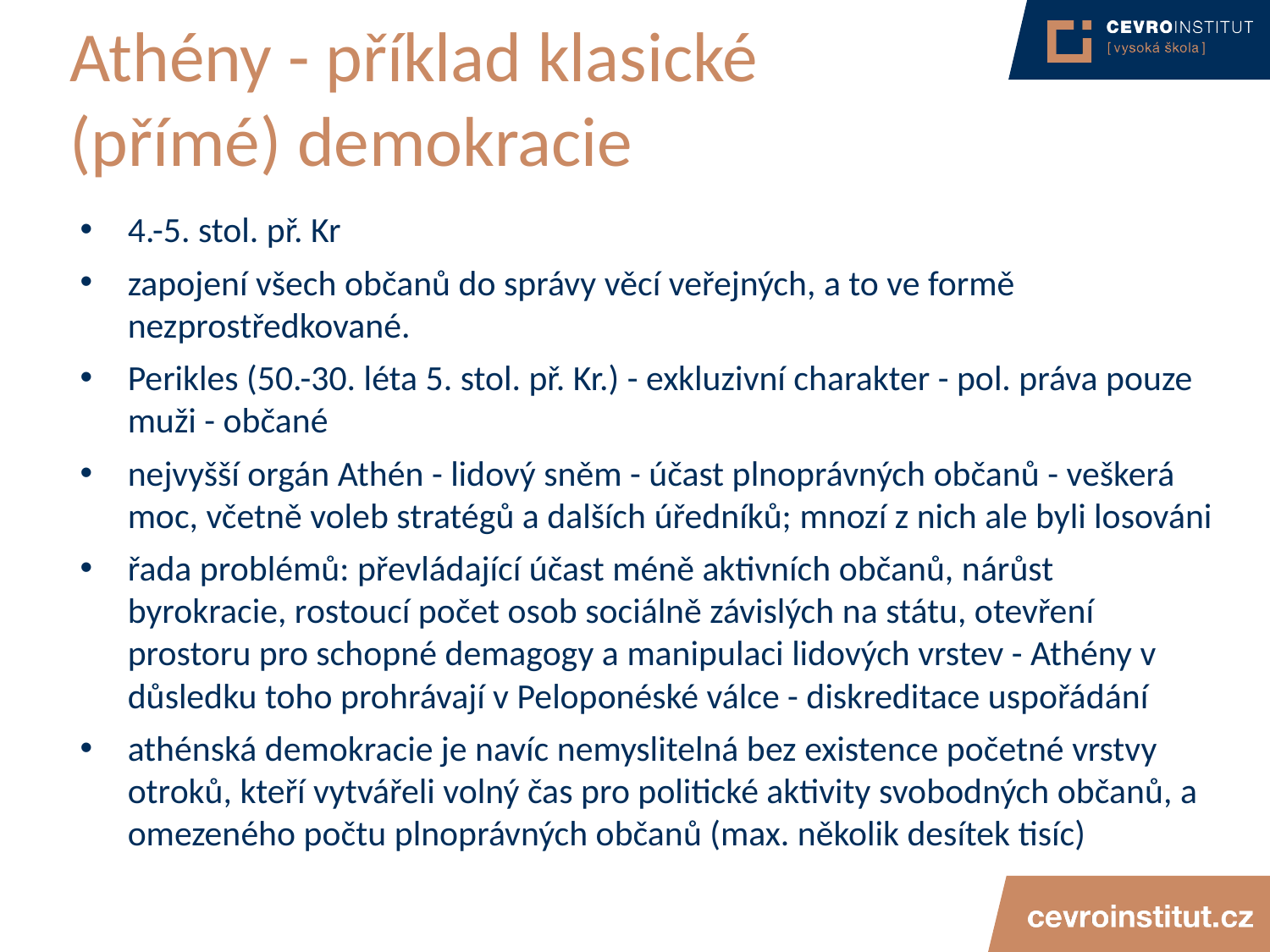

# Athény - příklad klasické (přímé) demokracie
4.-5. stol. př. Kr
zapojení všech občanů do správy věcí veřejných, a to ve formě nezprostředkované.
Perikles (50.-30. léta 5. stol. př. Kr.) - exkluzivní charakter - pol. práva pouze muži - občané
nejvyšší orgán Athén - lidový sněm - účast plnoprávných občanů - veškerá moc, včetně voleb stratégů a dalších úředníků; mnozí z nich ale byli losováni
řada problémů: převládající účast méně aktivních občanů, nárůst byrokracie, rostoucí počet osob sociálně závislých na státu, otevření prostoru pro schopné demagogy a manipulaci lidových vrstev - Athény v důsledku toho prohrávají v Peloponéské válce - diskreditace uspořádání
athénská demokracie je navíc nemyslitelná bez existence početné vrstvy otroků, kteří vytvářeli volný čas pro politické aktivity svobodných občanů, a omezeného počtu plnoprávných občanů (max. několik desítek tisíc)